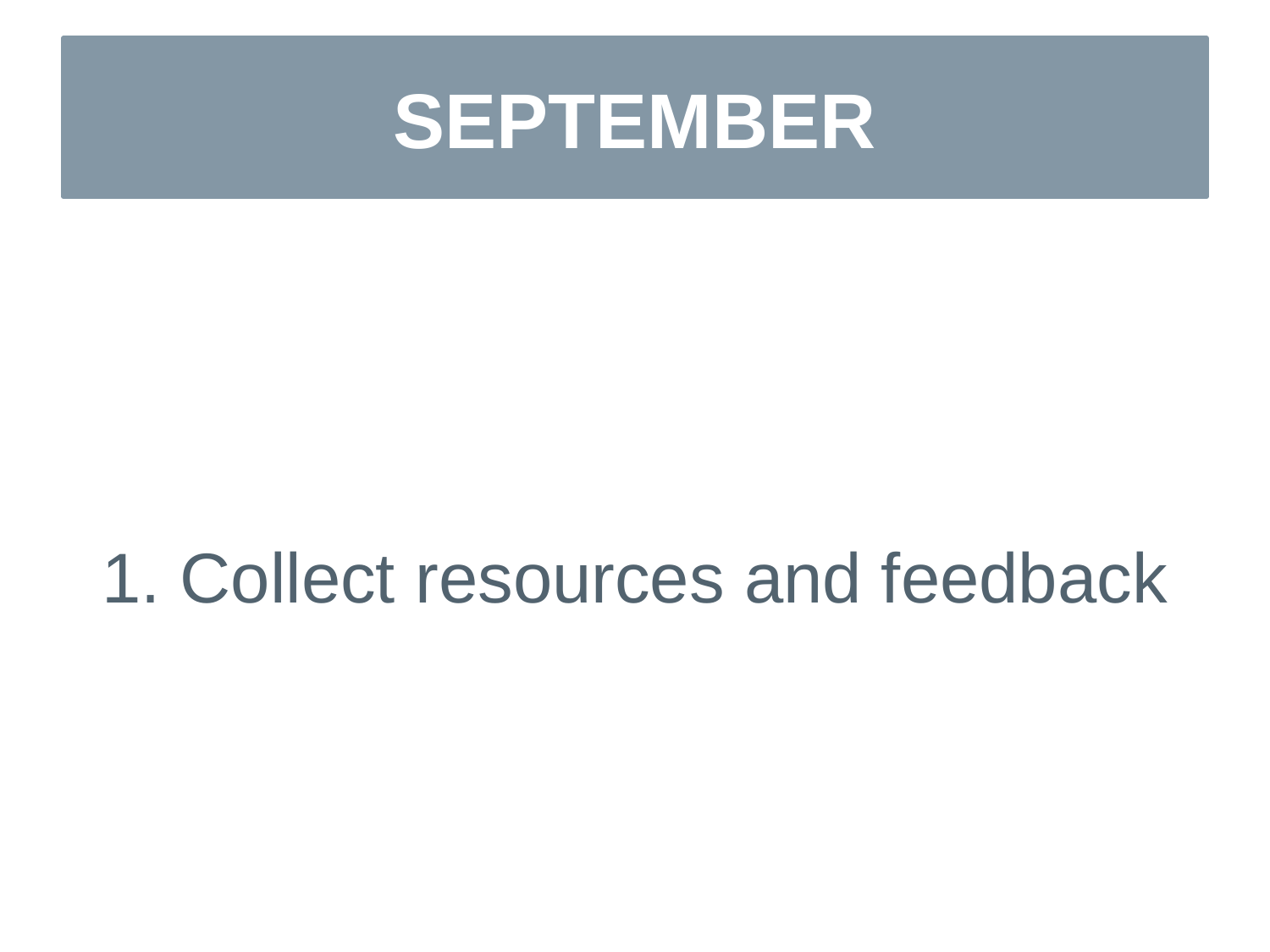

# SEPTEMBER
1. Collect resources and feedback